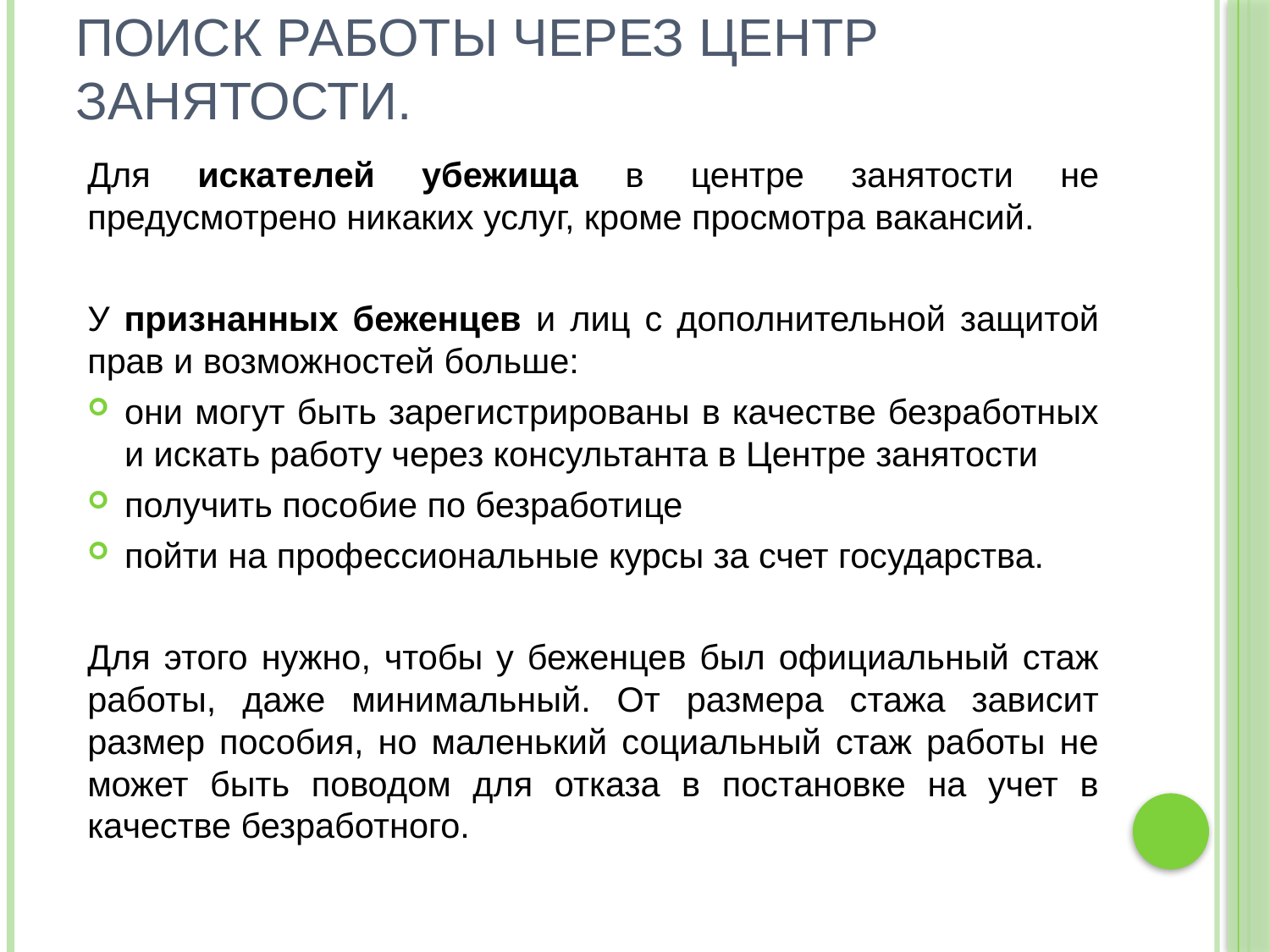

# Поиск работы через Центр Занятости.
Для искателей убежища в центре занятости не предусмотрено никаких услуг, кроме просмотра вакансий.

У признанных беженцев и лиц с дополнительной защитой прав и возможностей больше:
они могут быть зарегистрированы в качестве безработных и искать работу через консультанта в Центре занятости
получить пособие по безработице
пойти на профессиональные курсы за счет государства.

Для этого нужно, чтобы у беженцев был официальный стаж работы, даже минимальный. От размера стажа зависит размер пособия, но маленький социальный стаж работы не может быть поводом для отказа в постановке на учет в качестве безработного.